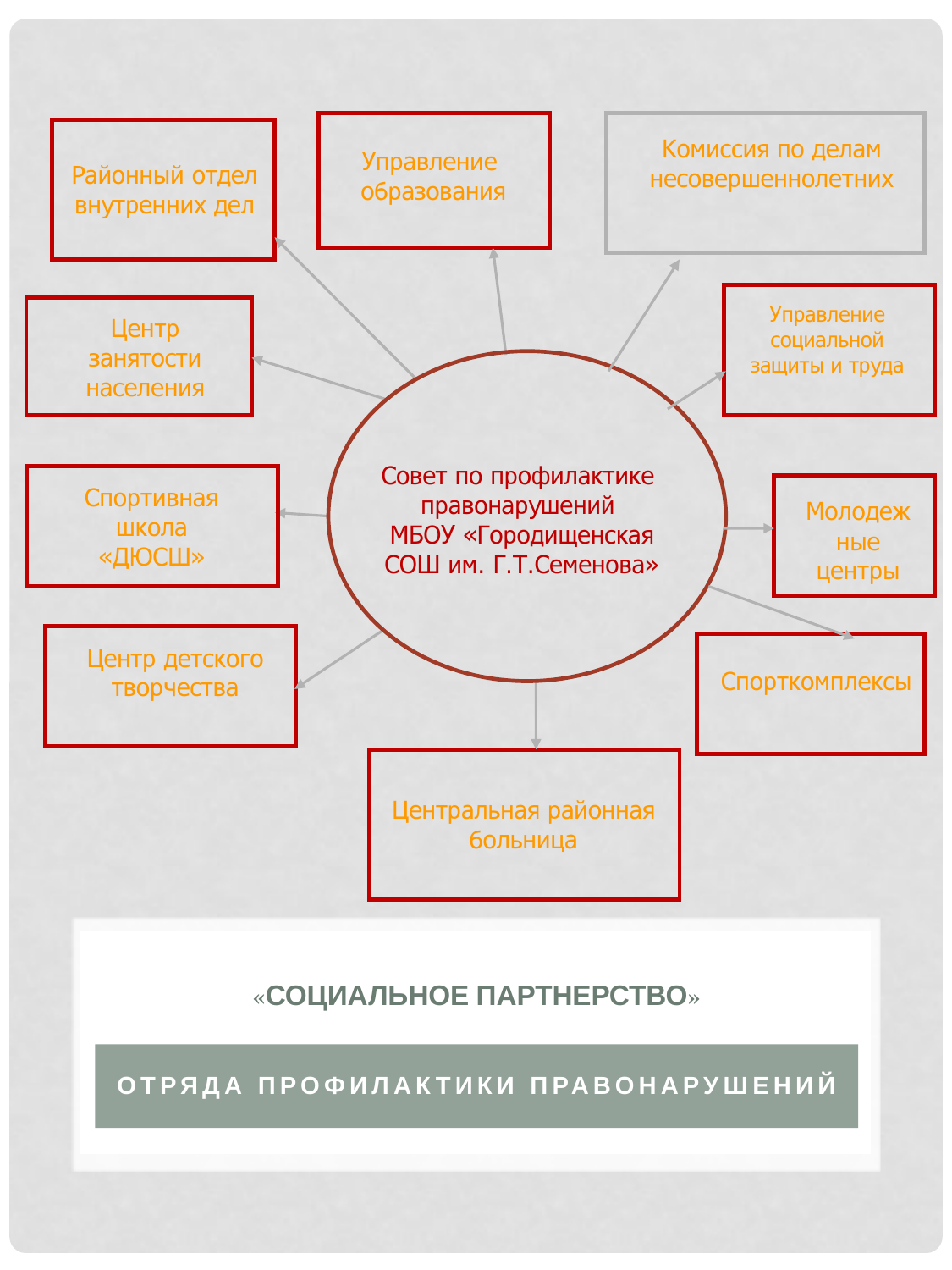

Комиссия по делам
несовершеннолетних

Управление
образования
Районный отдел внутренних дел

Управление социальной защиты и труда

Центр занятости населения

Совет по профилактике
правонарушений
МБОУ «Городищенская СОШ им. Г.Т.Семенова»

Спортивная школа «ДЮСШ»
Молодежные
центры

Центр детского творчества
Спорткомплексы

Центральная районная больница
# «Социальное партнерство»
Отряда профилактики правонарушений